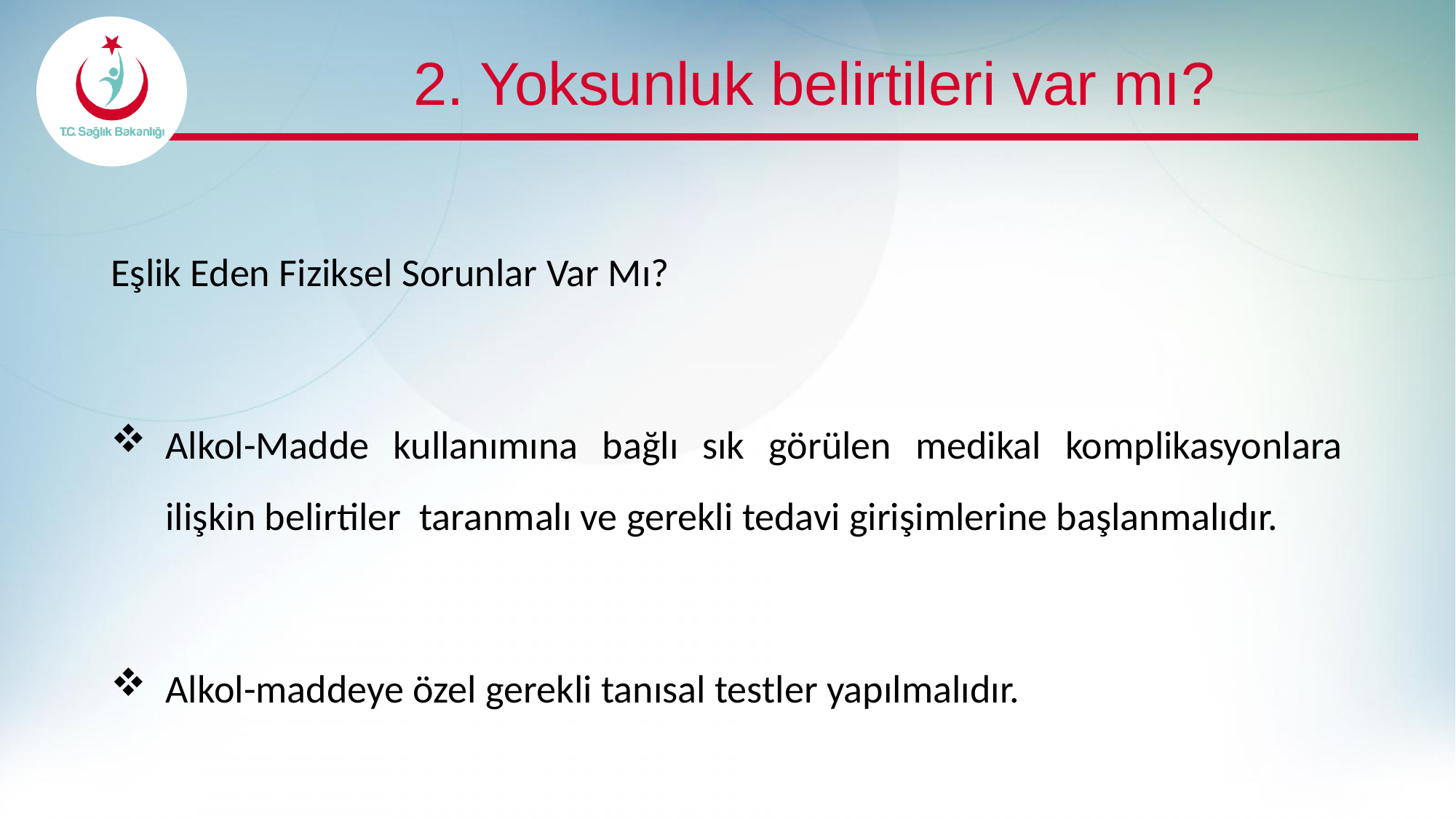

# 2. Yoksunluk belirtileri var mı?
Eşlik Eden Fiziksel Sorunlar Var Mı?

Alkol-Madde kullanımına bağlı sık görülen medikal komplikasyonlara ilişkin belirtiler  taranmalı ve gerekli tedavi girişimlerine başlanmalıdır.

Alkol-maddeye özel gerekli tanısal testler yapılmalıdır.